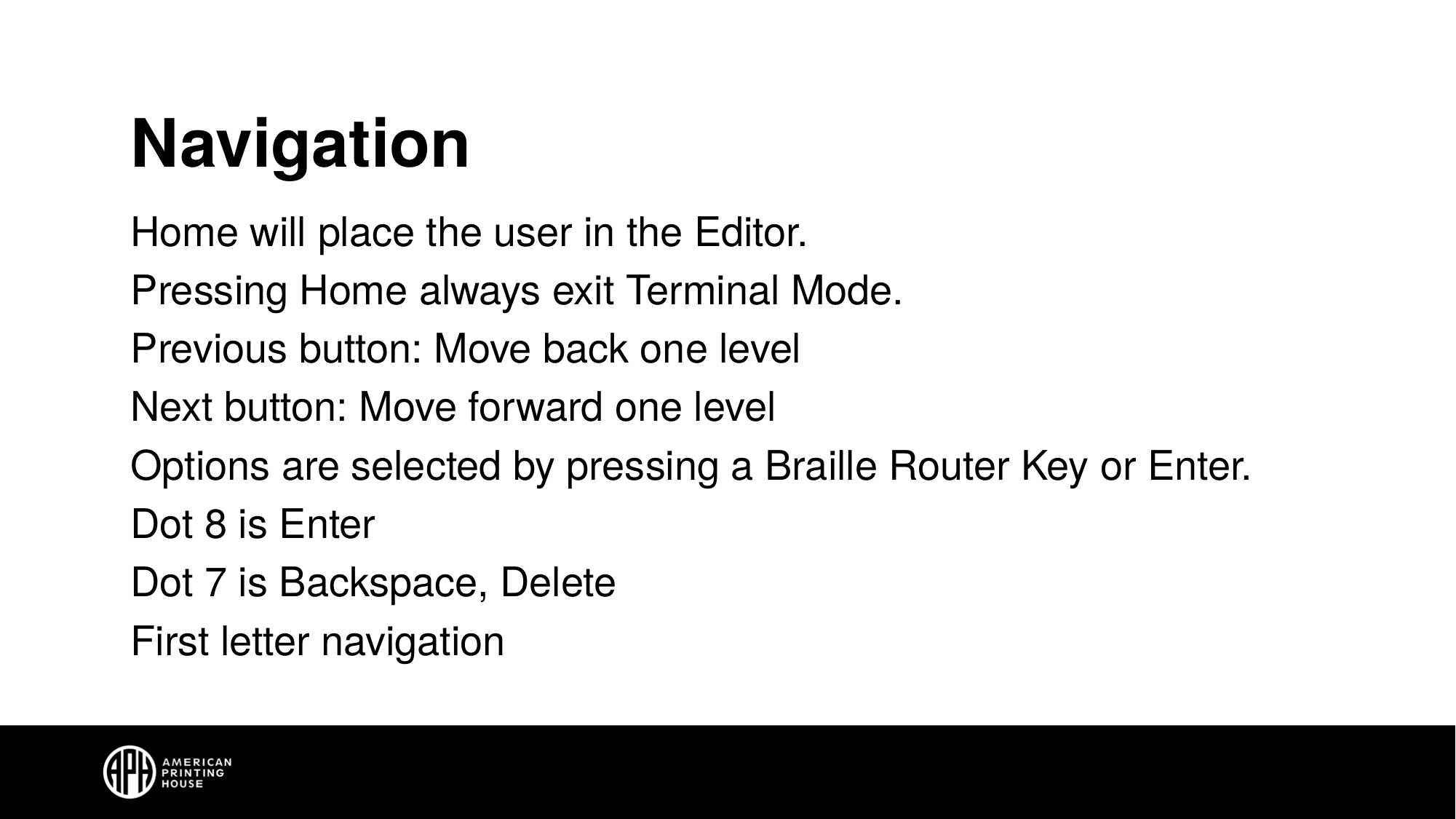

# Navigation
Home will place the user in the Editor.
Pressing Home always exit Terminal Mode.
Previous button: Move back one level
Next button: Move forward one level
Options are selected by pressing a Braille Router Key or Enter.
Dot 8 is Enter
Dot 7 is Backspace, Delete
First letter navigation